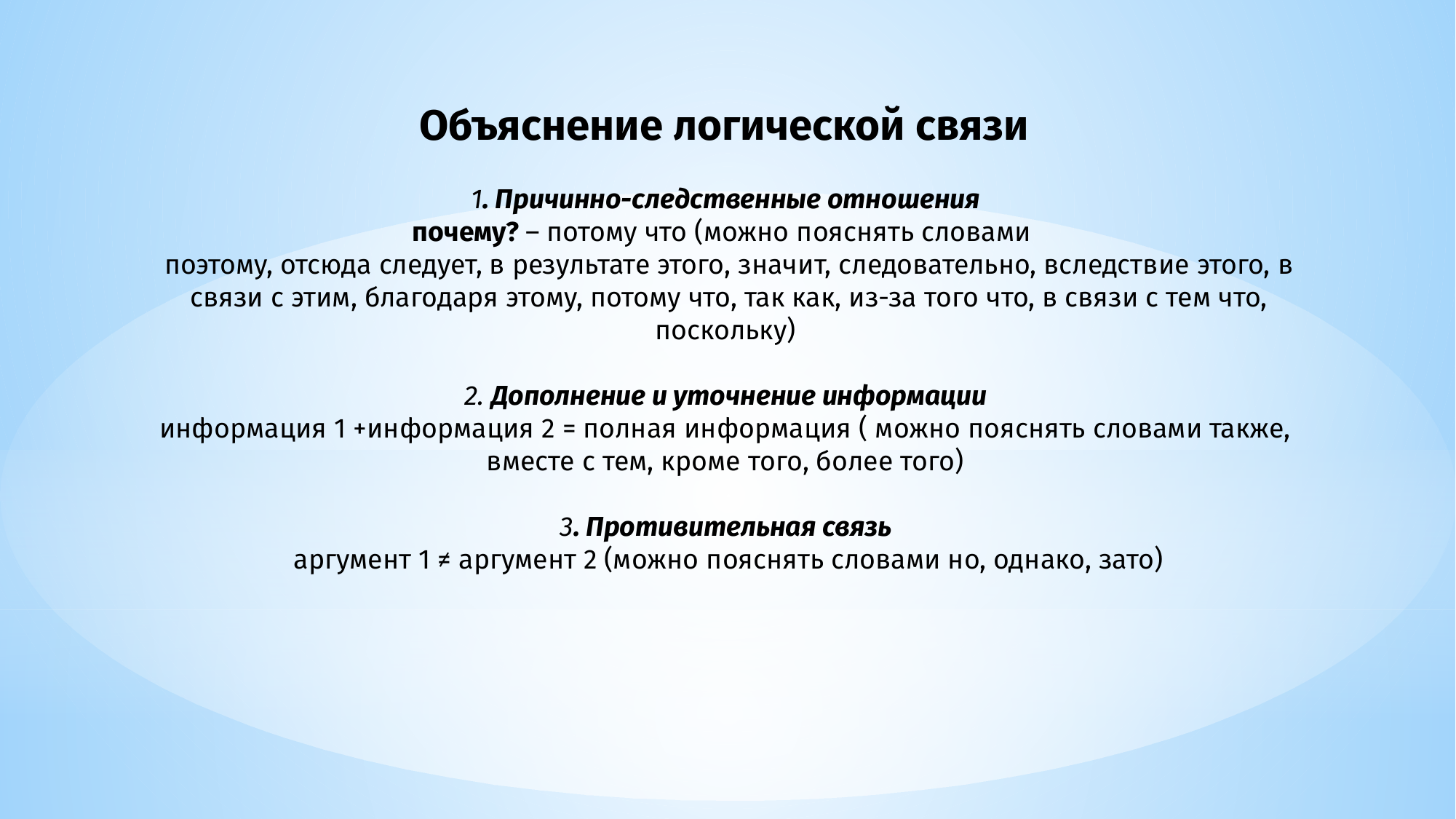

Объяснение логической связи
1. Причинно-следственные отношения
почему? – потому что (можно пояснять словами
поэтому, отсюда следует, в результате этого, значит, следовательно, вследствие этого, в связи с этим, благодаря этому, потому что, так как, из-за того что, в связи с тем что, поскольку)
2. Дополнение и уточнение информации
информация 1 +информация 2 = полная информация ( можно пояснять словами также,  вместе с тем, кроме того, более того)
3. Противительная связь
аргумент 1 ≠ аргумент 2 (можно пояснять словами но, однако, зато)
#